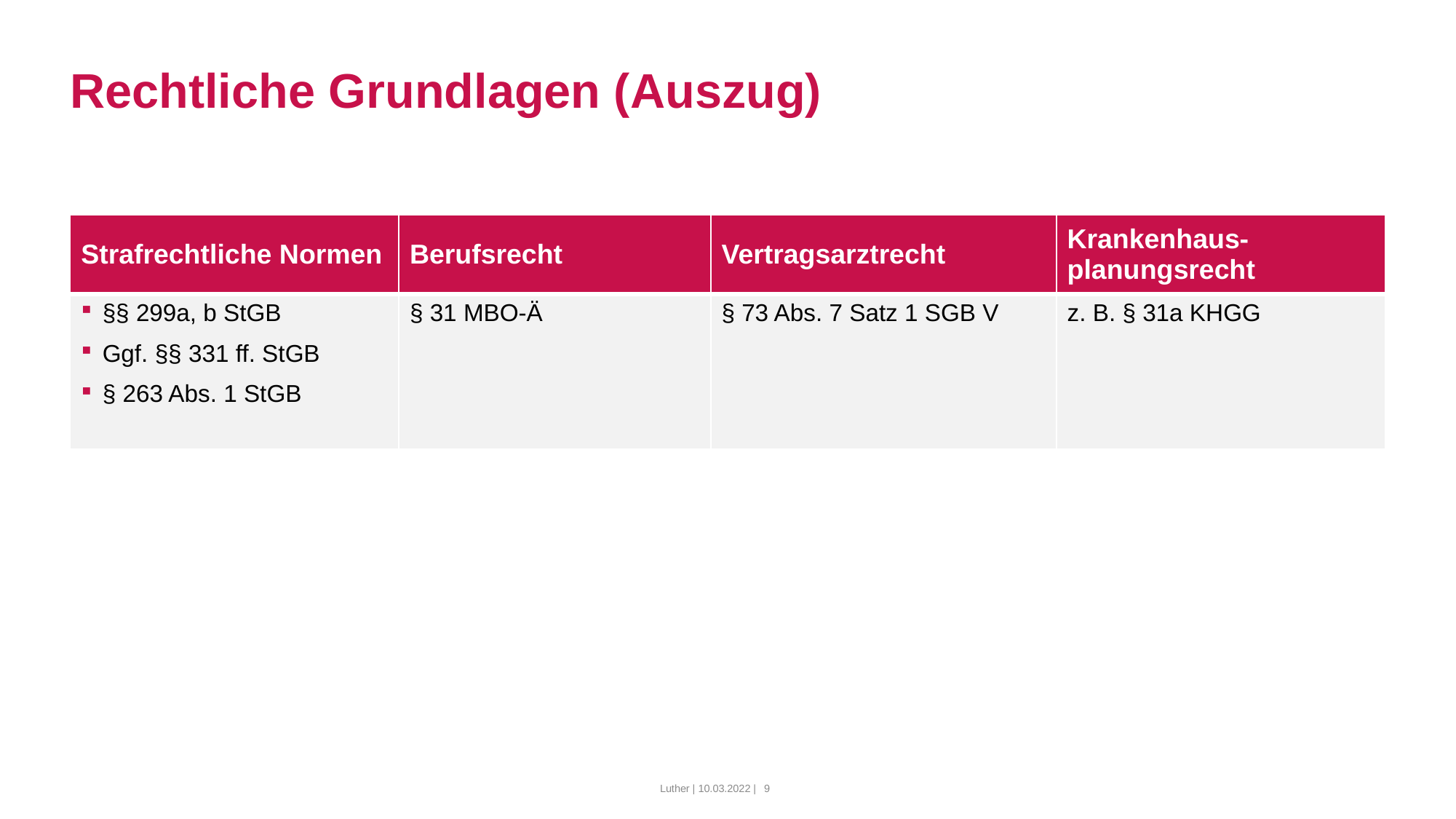

# Rechtliche Grundlagen (Auszug)
| Strafrechtliche Normen | Berufsrecht | Vertragsarztrecht | Krankenhaus-planungsrecht |
| --- | --- | --- | --- |
| §§ 299a, b StGB Ggf. §§ 331 ff. StGB § 263 Abs. 1 StGB | § 31 MBO-Ä | § 73 Abs. 7 Satz 1 SGB V | z. B. § 31a KHGG |
Luther | 10.03.2022 |
9